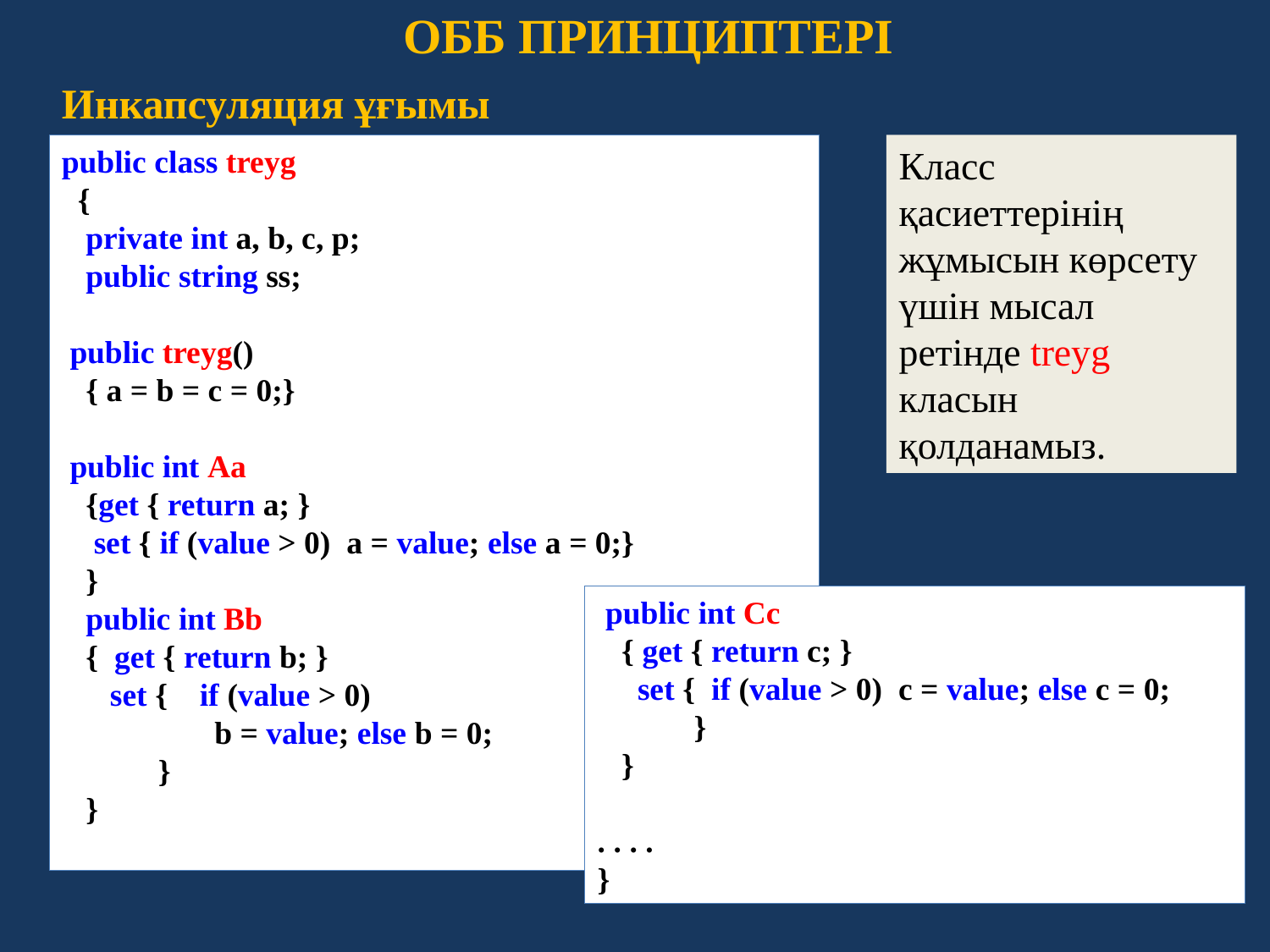

ОББ ПРИНЦИПТЕРІ
Инкапсуляция ұғымы
public class treyg
  {
   private int a, b, c, p;
   public string ss;

 public treyg()
   { a = b = c = 0;}

 public int Aa
   {get { return a; }
    set { if (value > 0)  a = value; else a = 0;}
   }
   public int Bb
   {  get { return b; }
      set {    if (value > 0)
                   b = value; else b = 0;
            }
   }

Класс қасиеттерінің жұмысын көрсету  үшін мысал ретінде treyg класын қолданамыз.
 public int Cc
   { get { return c; }
     set {  if (value > 0)  c = value; else c = 0;
            }
   }

. . . .
}